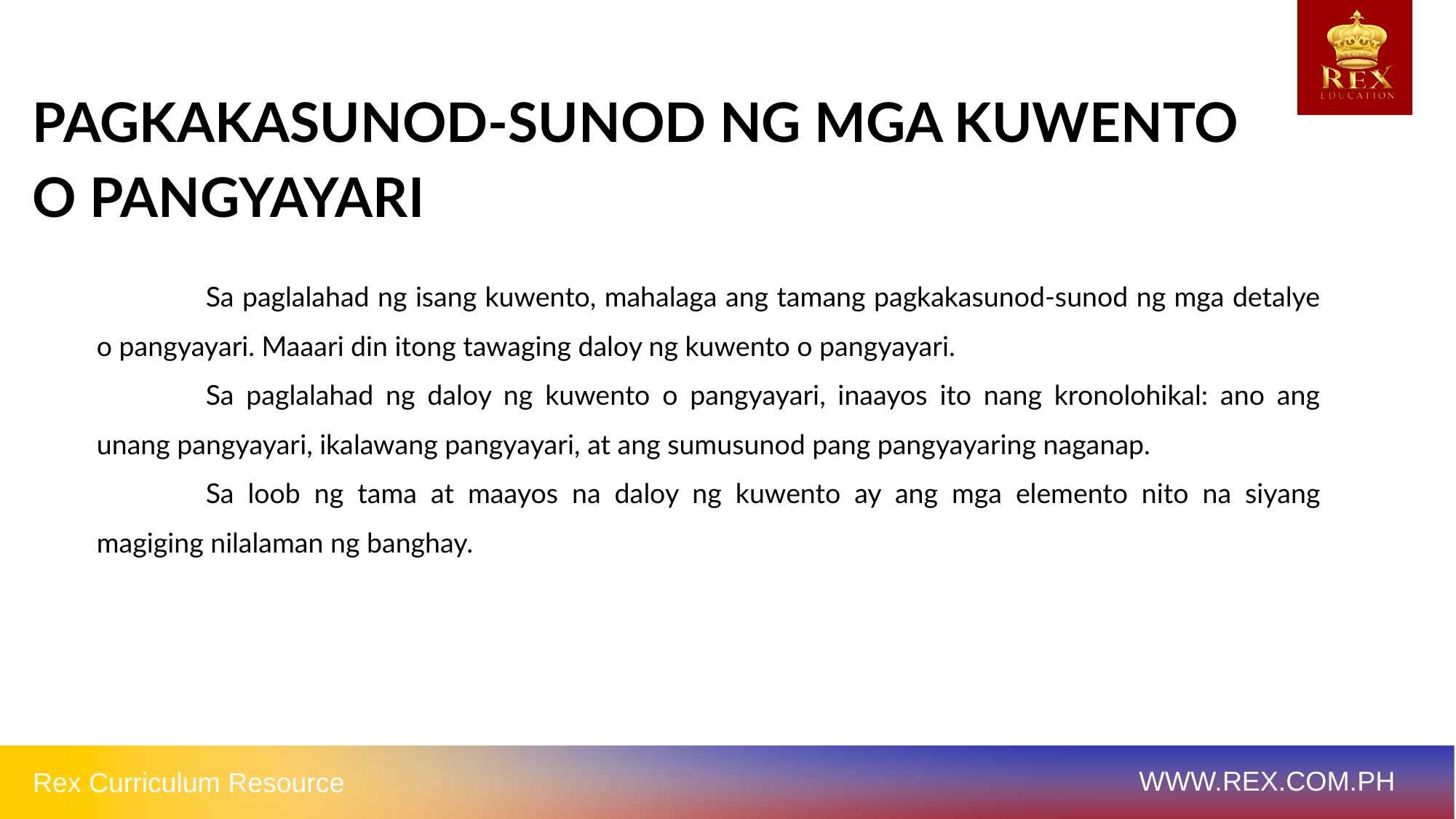

PAGKAKASUNOD-SUNOD NG MGA KUWENTO O PANGYAYARI
	Sa paglalahad ng isang kuwento, mahalaga ang tamang pagkakasunod-sunod ng mga detalye o pangyayari. Maaari din itong tawaging daloy ng kuwento o pangyayari.
	Sa paglalahad ng daloy ng kuwento o pangyayari, inaayos ito nang kronolohikal: ano ang unang pangyayari, ikalawang pangyayari, at ang sumusunod pang pangyayaring naganap.
	Sa loob ng tama at maayos na daloy ng kuwento ay ang mga elemento nito na siyang magiging nilalaman ng banghay.